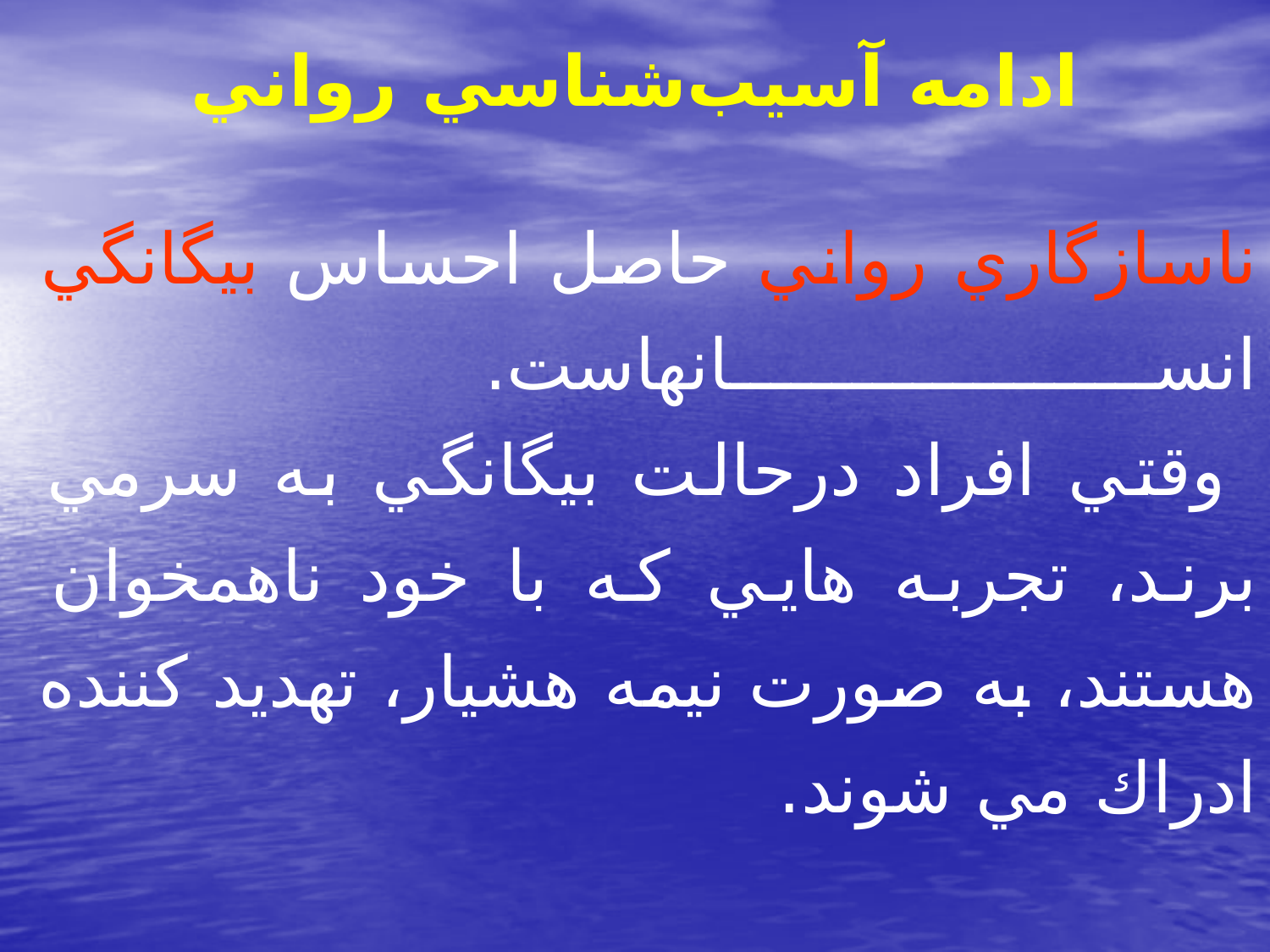

# ادامه آسيب‌شناسي رواني
ناسازگاري رواني حاصل احساس بيگانگي انسانهاست.
 وقتي افراد درحالت بيگانگي به سرمي برند، تجربه هايي كه با خود ناهمخوان هستند، به صورت نيمه هشيار، تهديد كننده ادراك مي شوند.